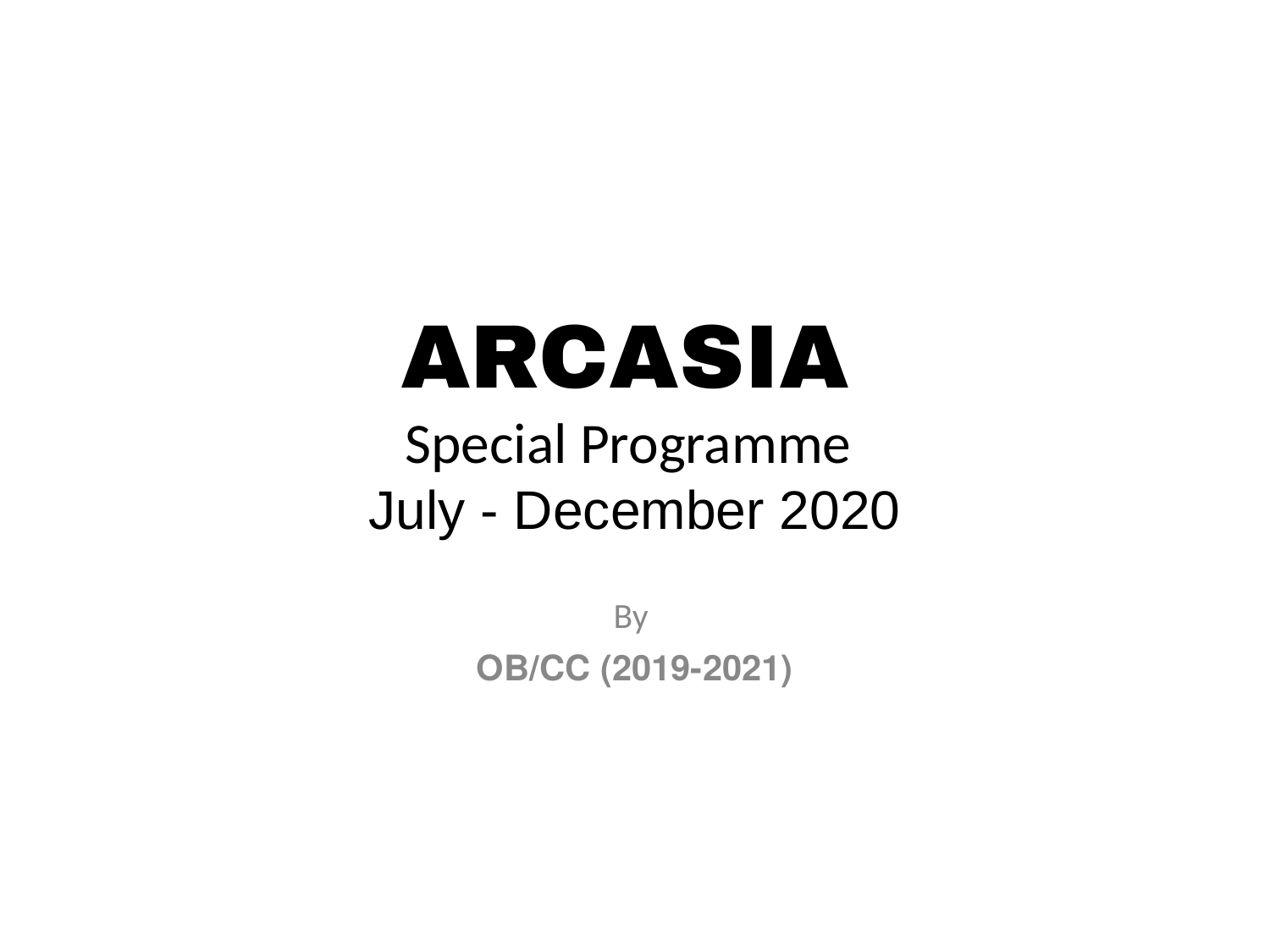

# ARCASIA
Special Programme
July - December 2020

By
OB/CC (2019-2021)